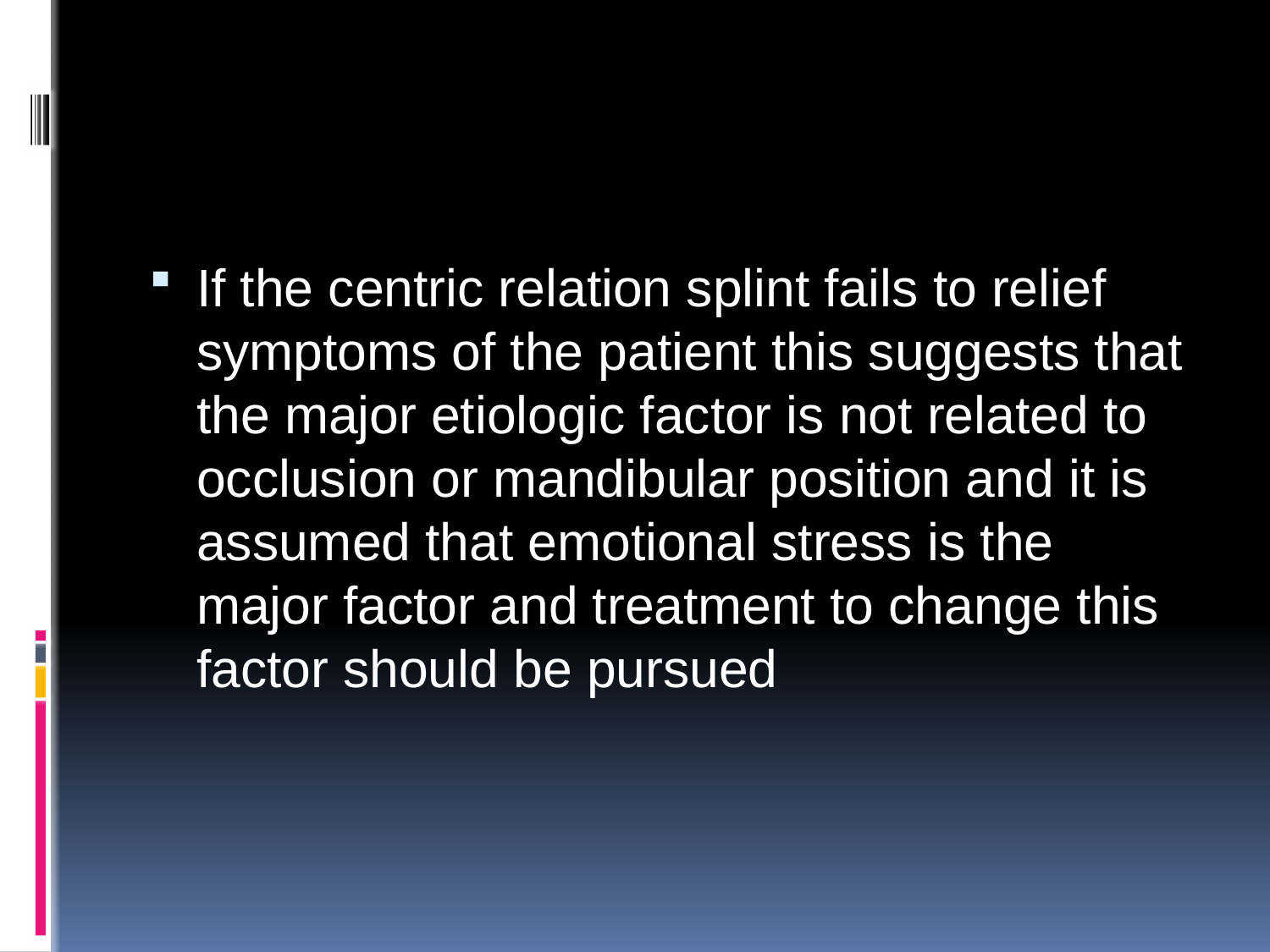

#
If the centric relation splint fails to relief symptoms of the patient this suggests that the major etiologic factor is not related to occlusion or mandibular position and it is assumed that emotional stress is the major factor and treatment to change this factor should be pursued